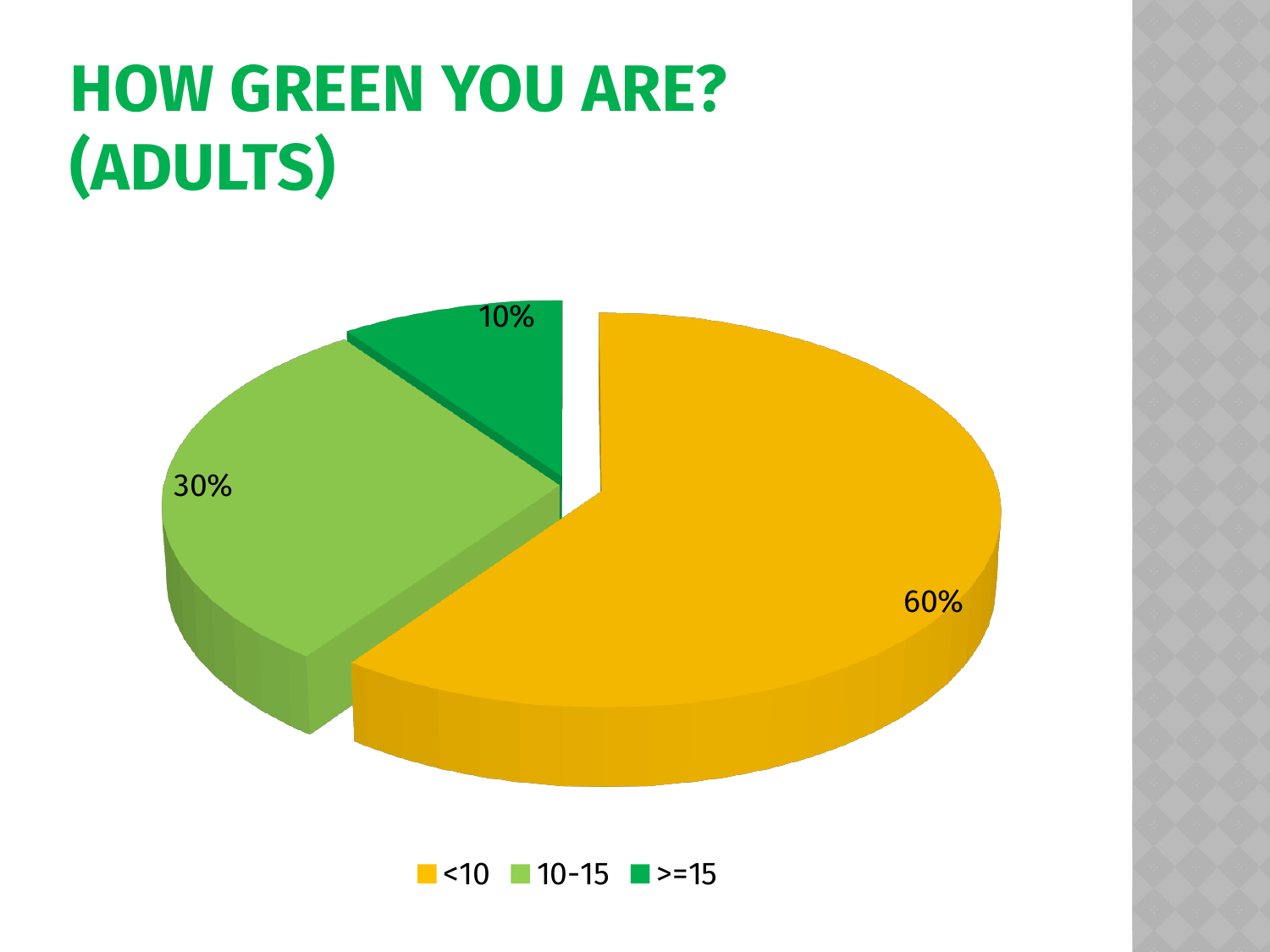

# How green you are? (Adults)

[unsupported chart]